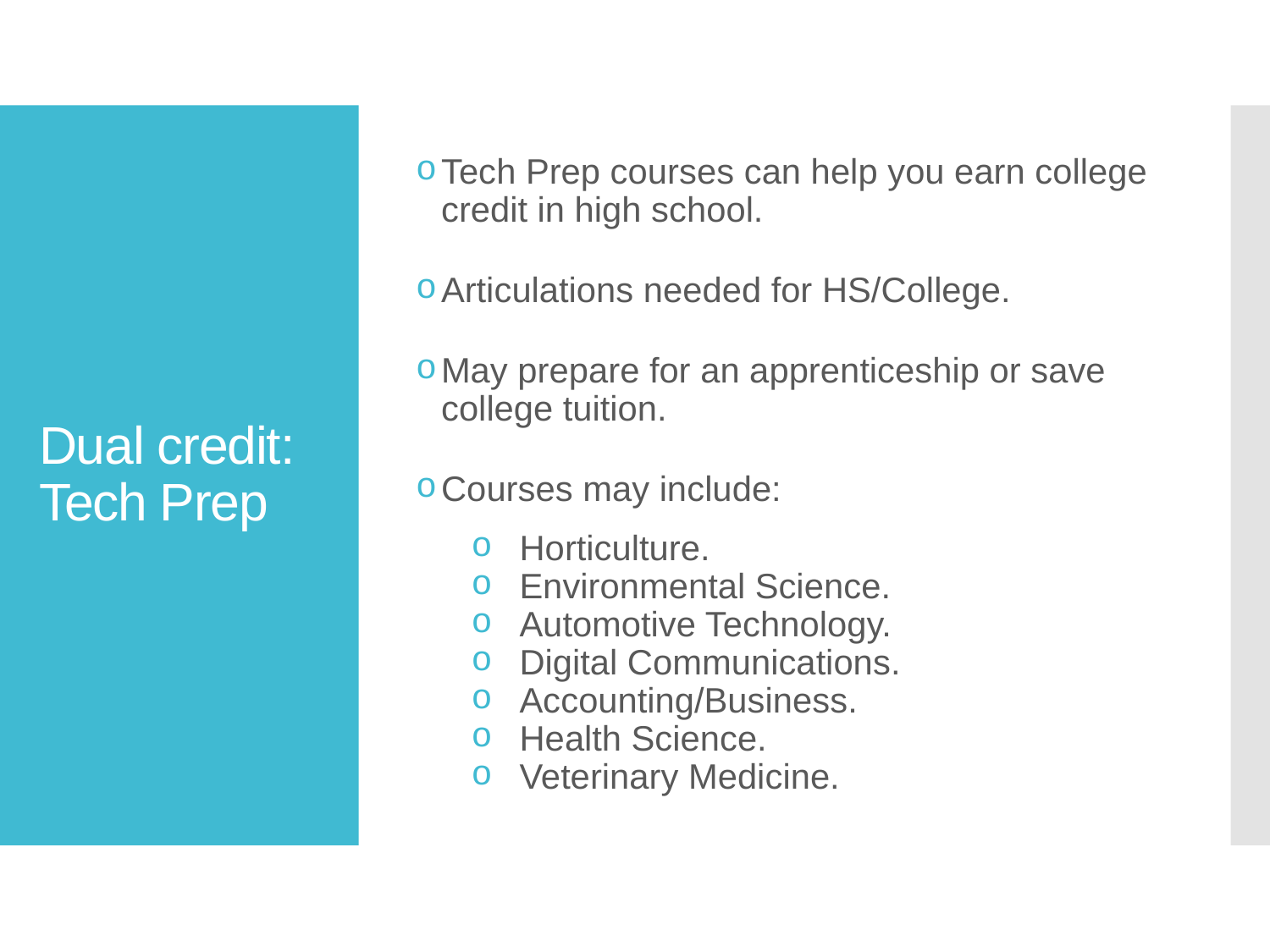

Tech Prep courses can help you earn college credit in high school.
Articulations needed for HS/College.
May prepare for an apprenticeship or save college tuition.
Courses may include:
Horticulture.
Environmental Science.
Automotive Technology.
Digital Communications.
Accounting/Business.
Health Science.
Veterinary Medicine.
# Dual credit: Tech Prep